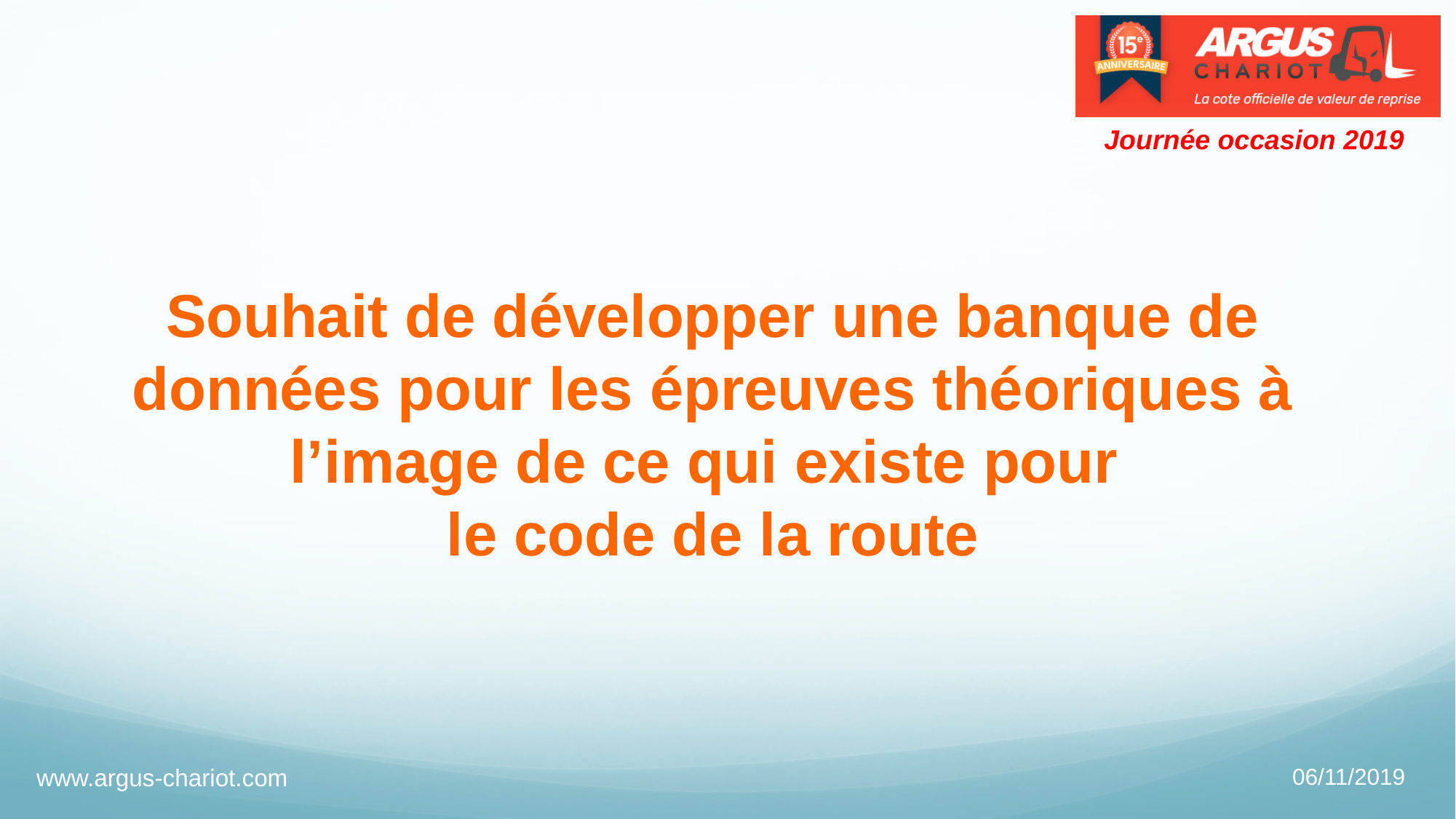

# Souhait de développer une banque de données pour les épreuves théoriques à l’image de ce qui existe pour le code de la route